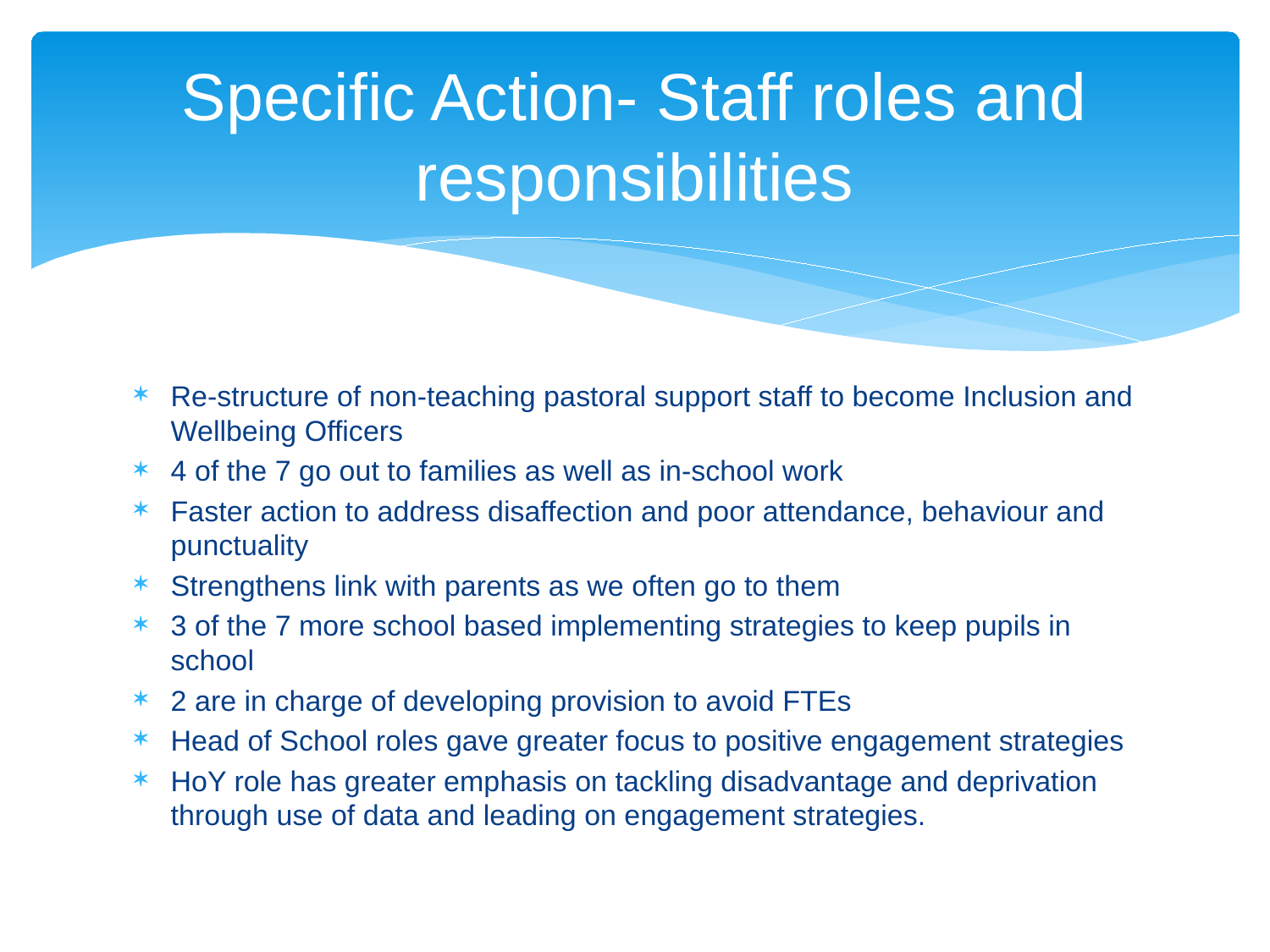

# Specific Action- Staff roles and responsibilities
Re-structure of non-teaching pastoral support staff to become Inclusion and Wellbeing Officers
4 of the 7 go out to families as well as in-school work
Faster action to address disaffection and poor attendance, behaviour and punctuality
Strengthens link with parents as we often go to them
3 of the 7 more school based implementing strategies to keep pupils in school
2 are in charge of developing provision to avoid FTEs
Head of School roles gave greater focus to positive engagement strategies
HoY role has greater emphasis on tackling disadvantage and deprivation through use of data and leading on engagement strategies.